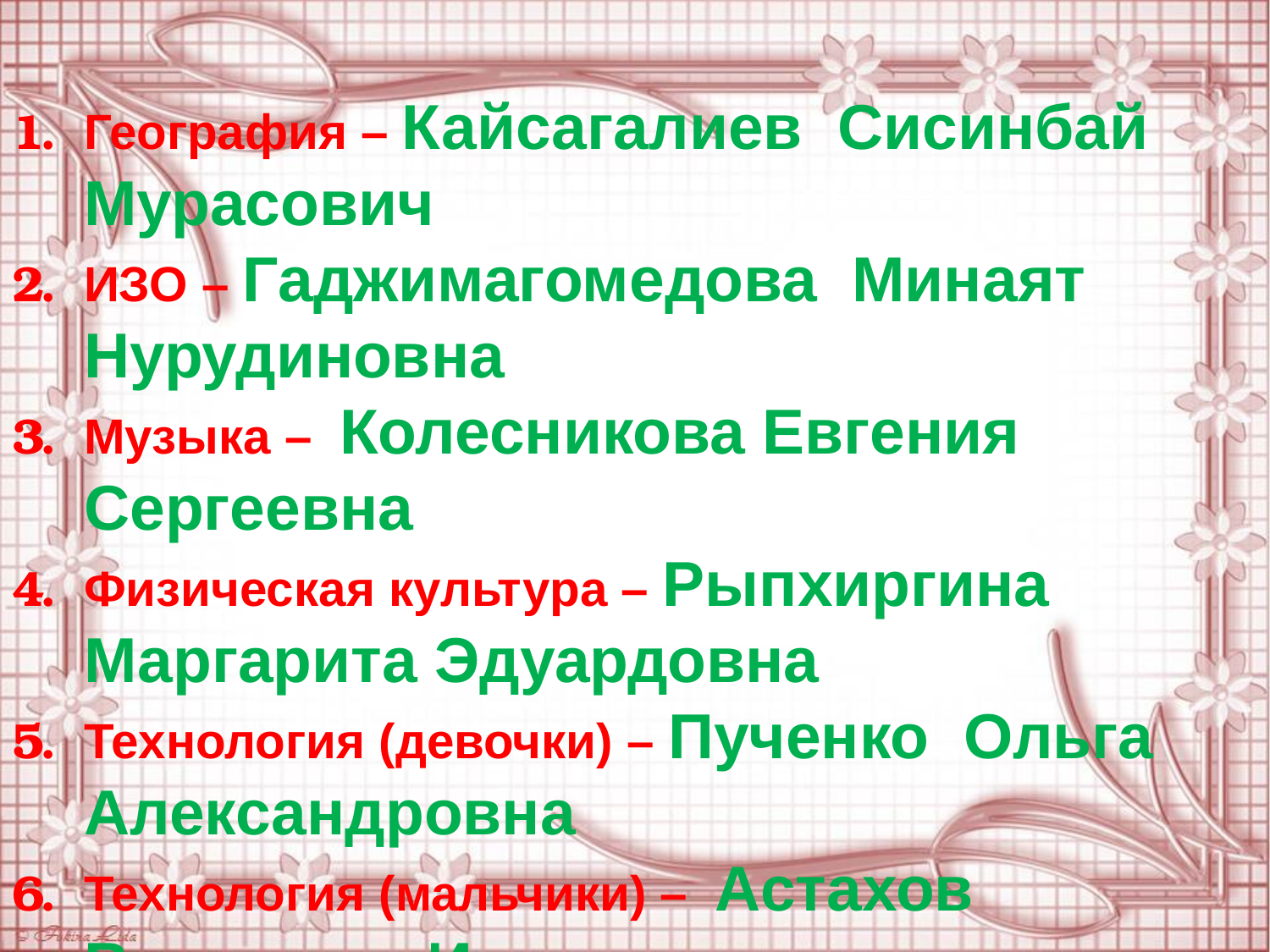

География – Кайсагалиев  Сисинбай  Мурасович
ИЗО – Гаджимагомедова  Минаят Нурудиновна
Музыка –  Колесникова Евгения Сергеевна
Физическая культура – Рыпхиргина  Маргарита Эдуардовна
Технология (девочки) – Пученко  Ольга  Александровна
Технология (мальчики) –  Астахов  Владимир Иванович